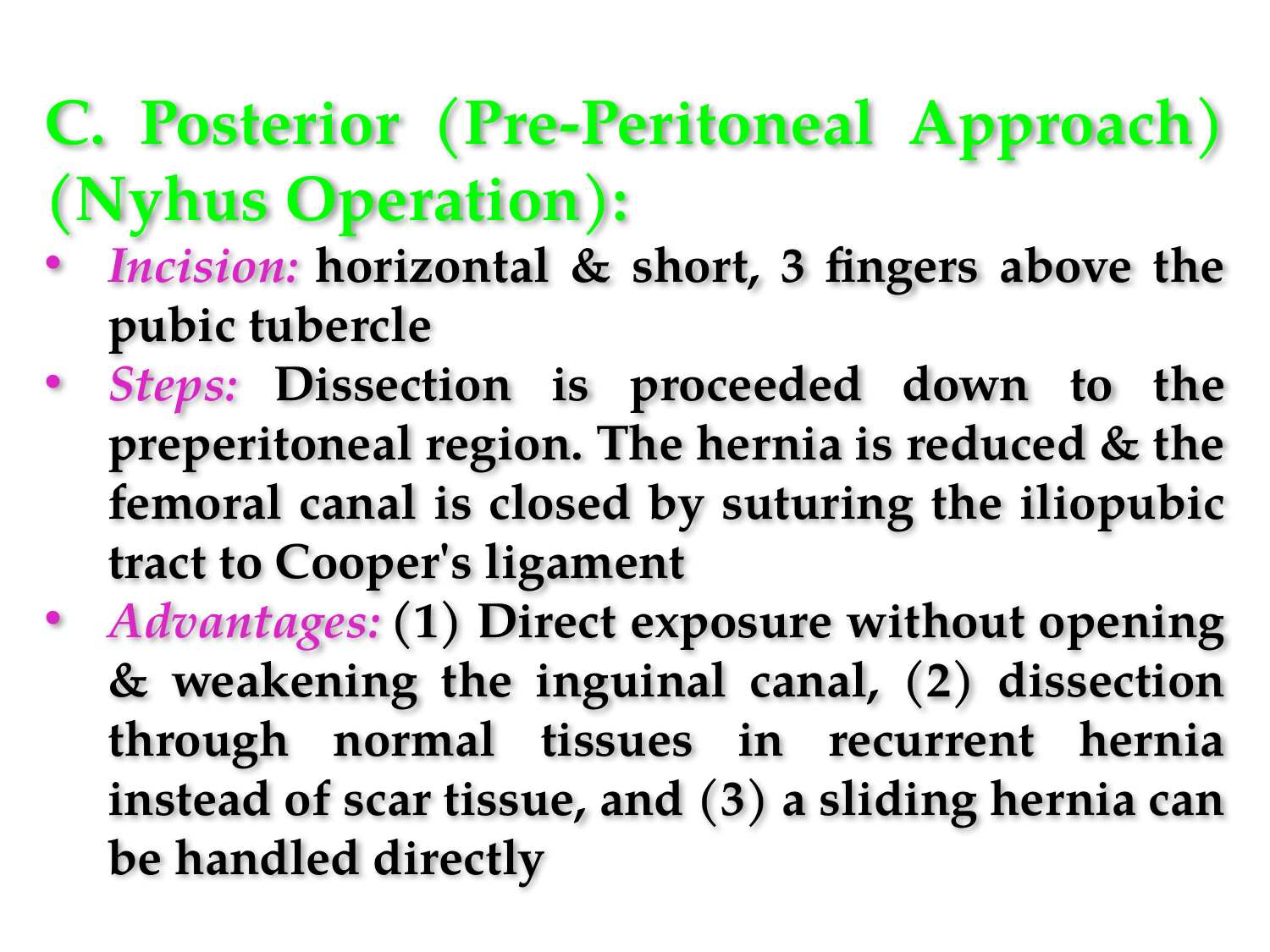

C. Posterior (Pre-Peritoneal Approach) (Nyhus Operation):
Incision: horizontal & short, 3 fingers above the pubic tubercle
Steps: Dissection is proceeded down to the preperitoneal region. The hernia is reduced & the femoral canal is closed by suturing the iliopubic tract to Cooper's ligament
Advantages: (1) Direct exposure without opening & weakening the inguinal canal, (2) dissection through normal tissues in recurrent hernia instead of scar tissue, and (3) a sliding hernia can be handled directly